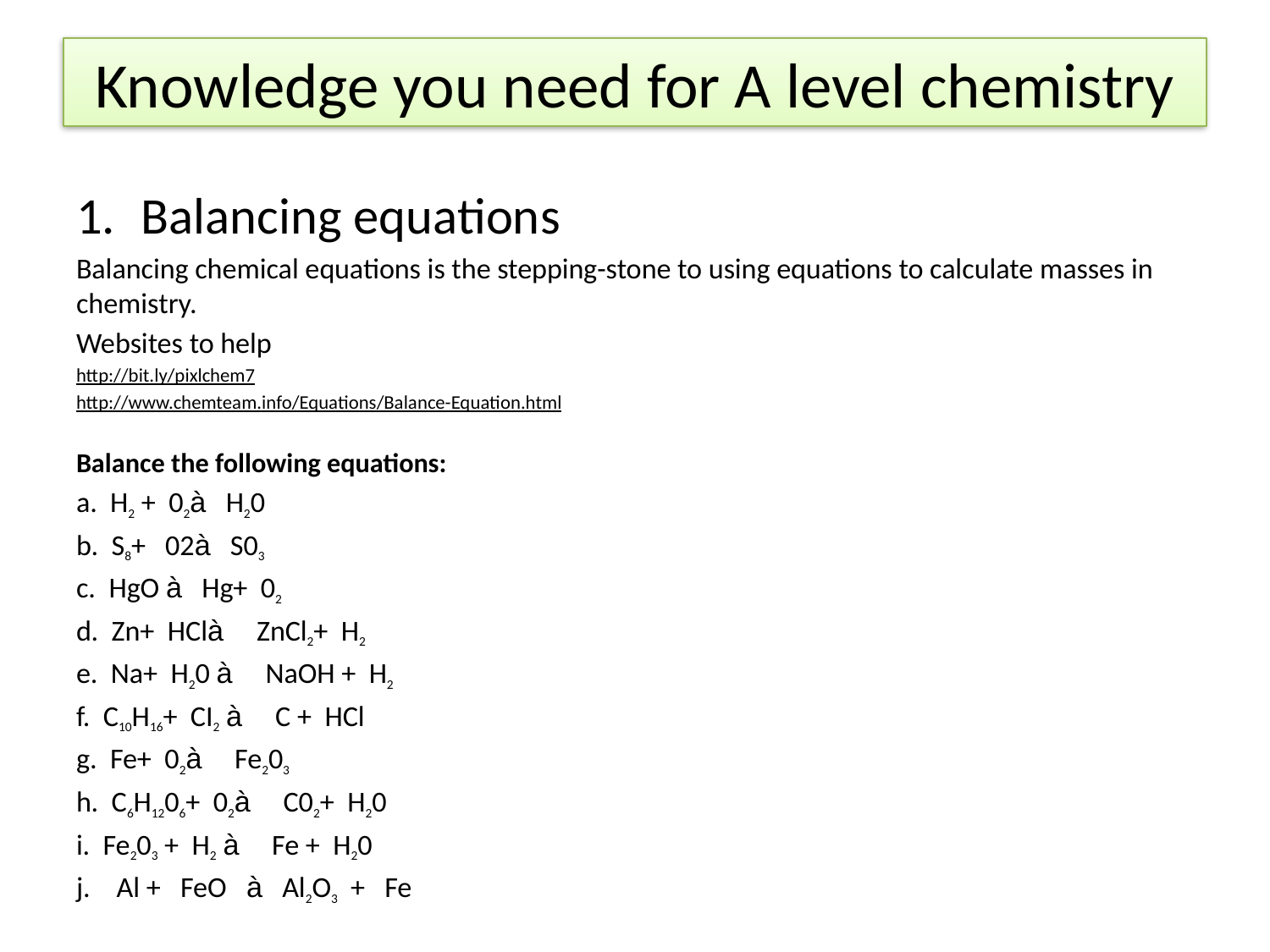

# Knowledge you need for A level chemistry
Balancing equations
Balancing chemical equations is the stepping-stone to using equations to calculate masses in chemistry.
Websites to help
http://bit.ly/pixlchem7
http://www.chemteam.info/Equations/Balance-Equation.html

Balance the following equations:
a.  H2 +  02à   H20
b.  S8+   02à   S03
c.  HgO à   Hg+  02
d.  Zn+  HClà     ZnCl2+  H2
e.  Na+  H20 à     NaOH +  H2
f.  C10H16+  CI2 à     C +  HCl
g.  Fe+  02à     Fe203
h.  C6H1206+  02à     C02+  H20
i.  Fe203 +  H2 à     Fe +  H20
j.    Al +   FeO   à   Al2O3  +   Fe